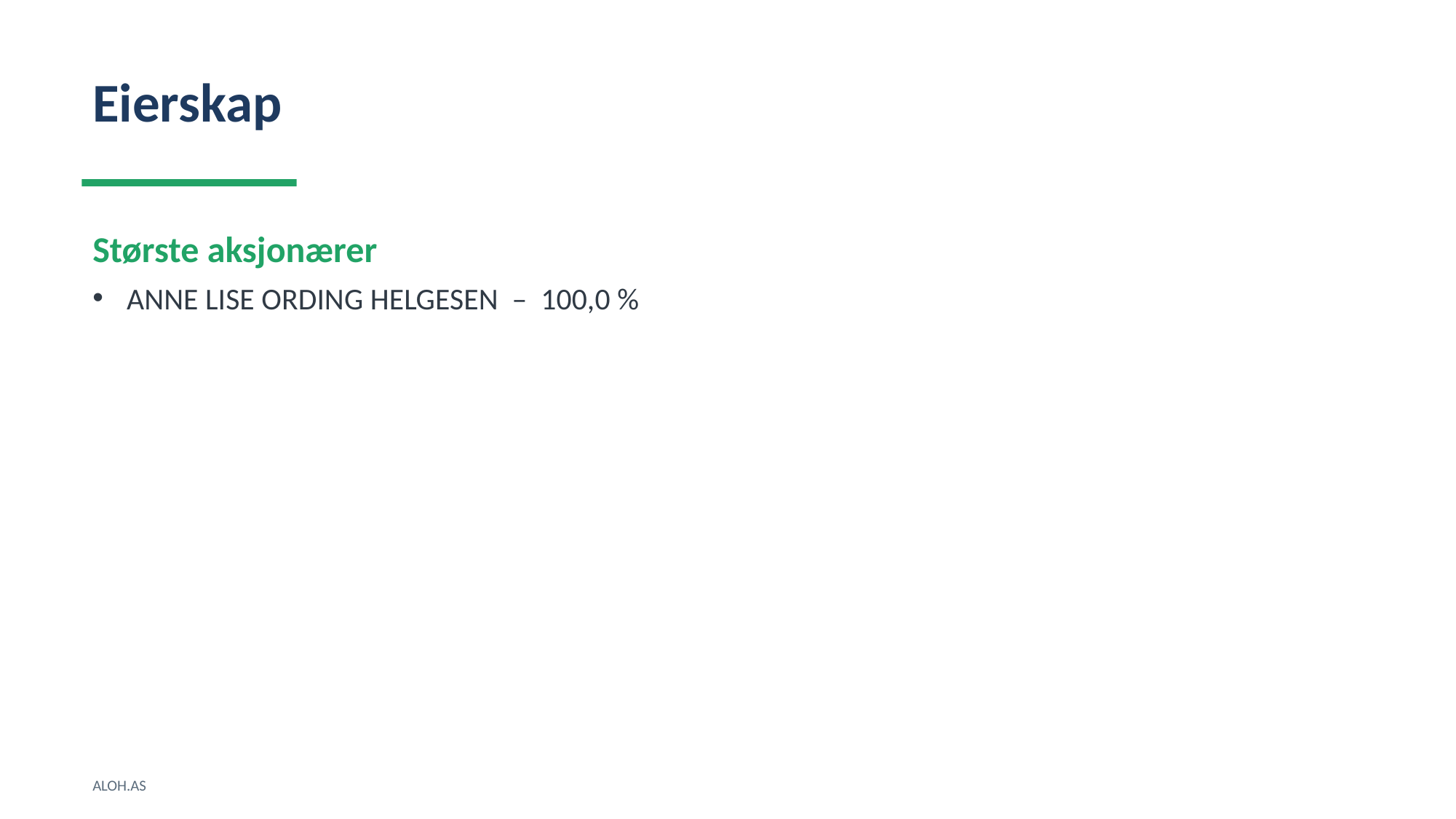

Eierskap

Største aksjonærer
ANNE LISE ORDING HELGESEN  –  100,0 %
ALOH.AS